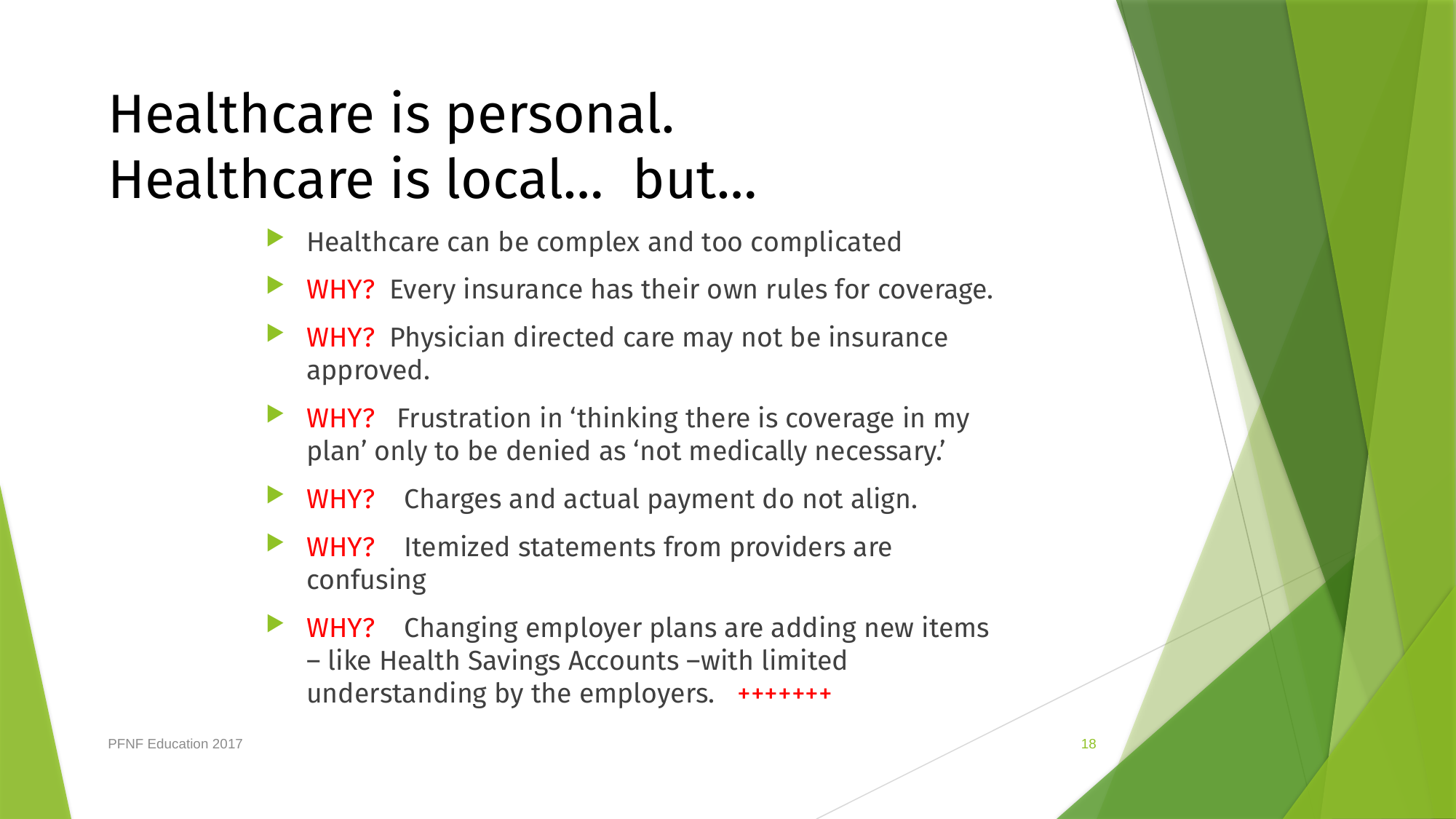

# Healthcare is personal. Healthcare is local…  but…
Healthcare can be complex and too complicated
WHY?  Every insurance has their own rules for coverage.
WHY?  Physician directed care may not be insurance approved.
WHY?   Frustration in ‘thinking there is coverage in my plan’ only to be denied as ‘not medically necessary.’
WHY?    Charges and actual payment do not align.
WHY?    Itemized statements from providers are confusing
WHY?    Changing employer plans are adding new items – like Health Savings Accounts –with limited understanding by the employers.   +++++++
PFNF Education 2017
18